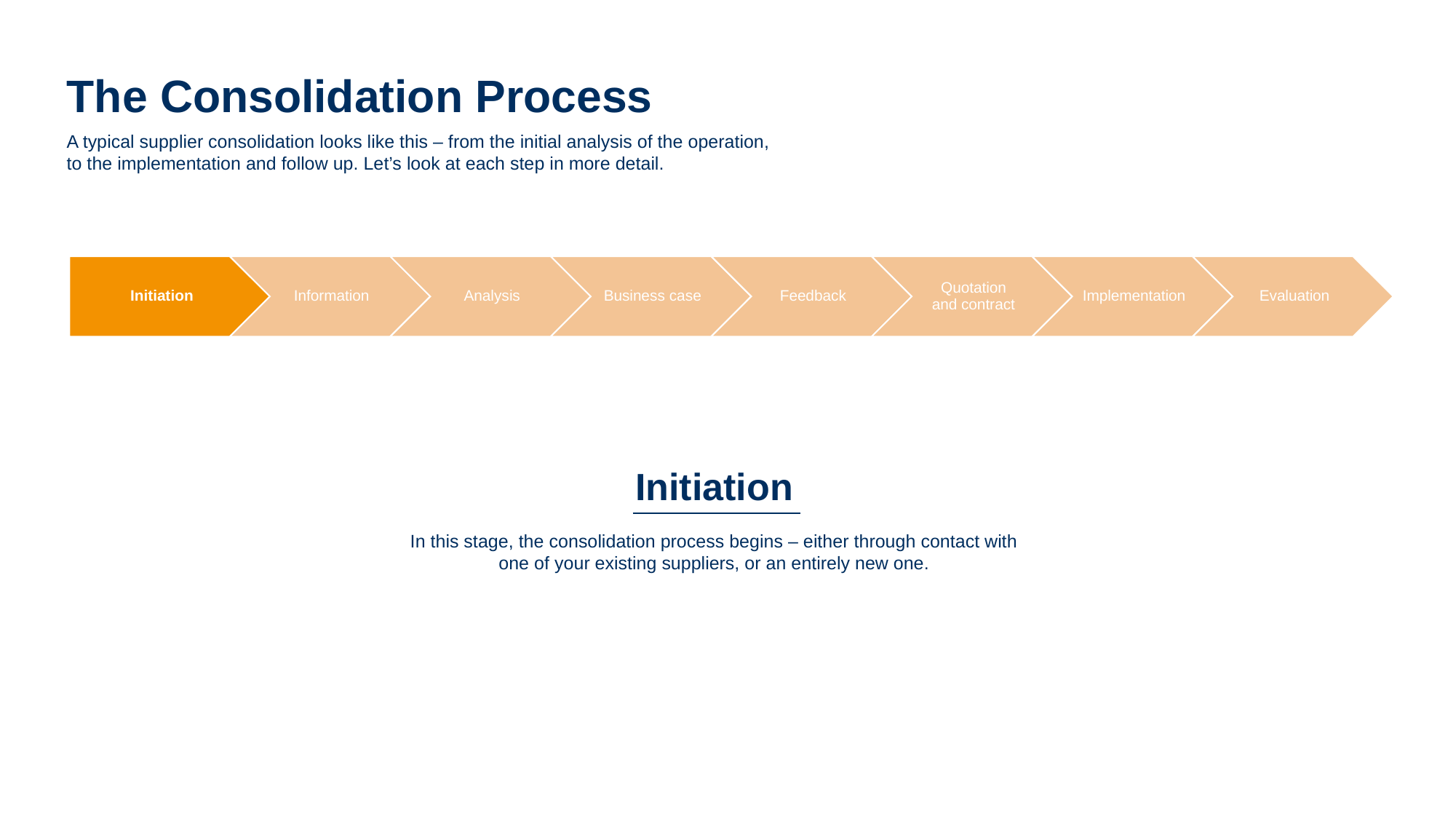

The Consolidation Process
Initiation
Information
Analysis
Business case
Feedback
Quotation
and contract
Implementation
Evaluation
A typical supplier consolidation looks like this – from the initial analysis of the operation,
to the implementation and follow up. Let’s look at each step in more detail.
Initiation

In this stage, the consolidation process begins – either through contact with one of your existing suppliers, or an entirely new one.